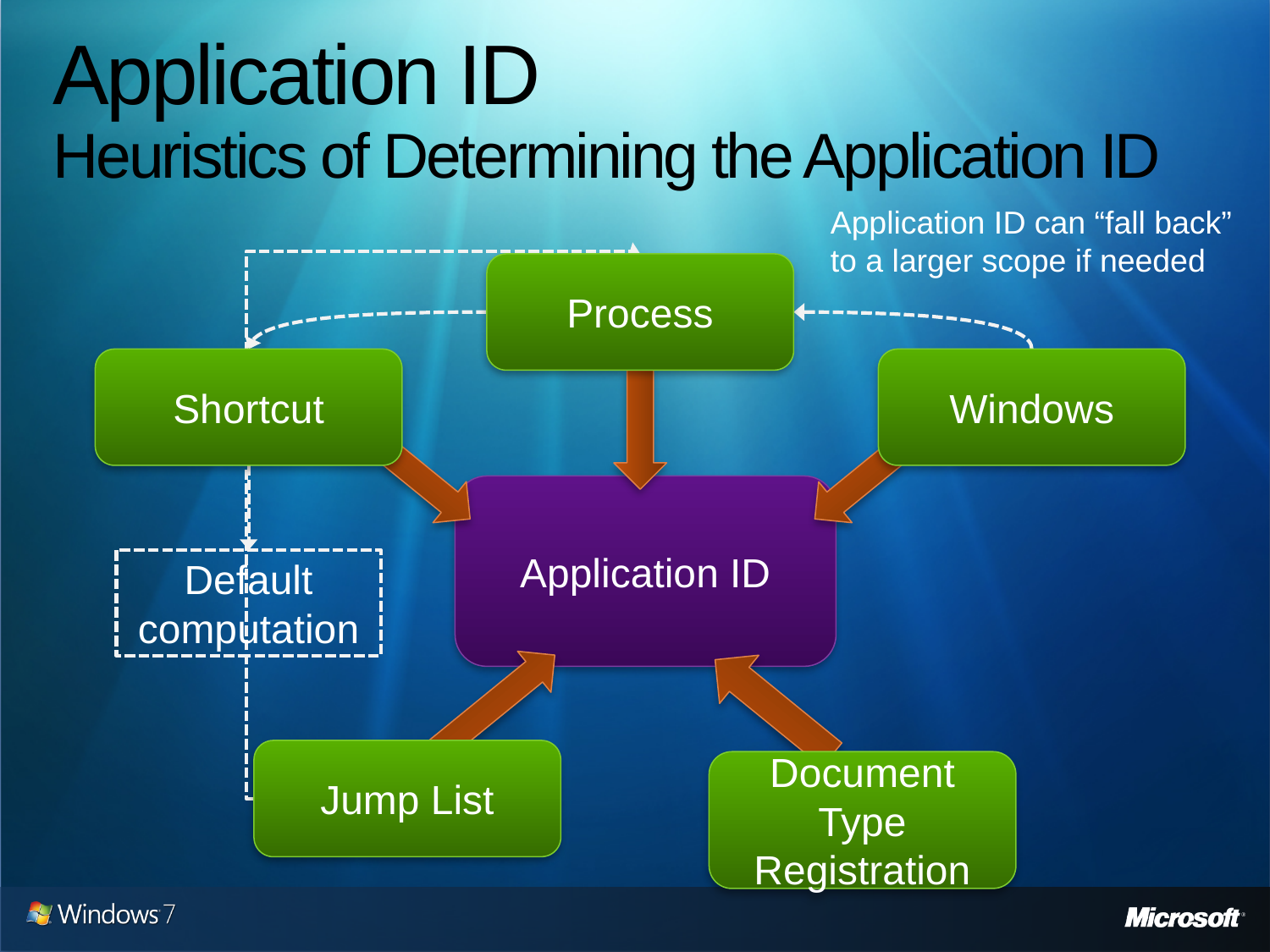

# Application ID Heuristics of Determining the Application ID
Application ID can “fall back”
to a larger scope if needed
Process

Shortcut

Windows

Application ID
Default computation

Jump List

Document Type Registration